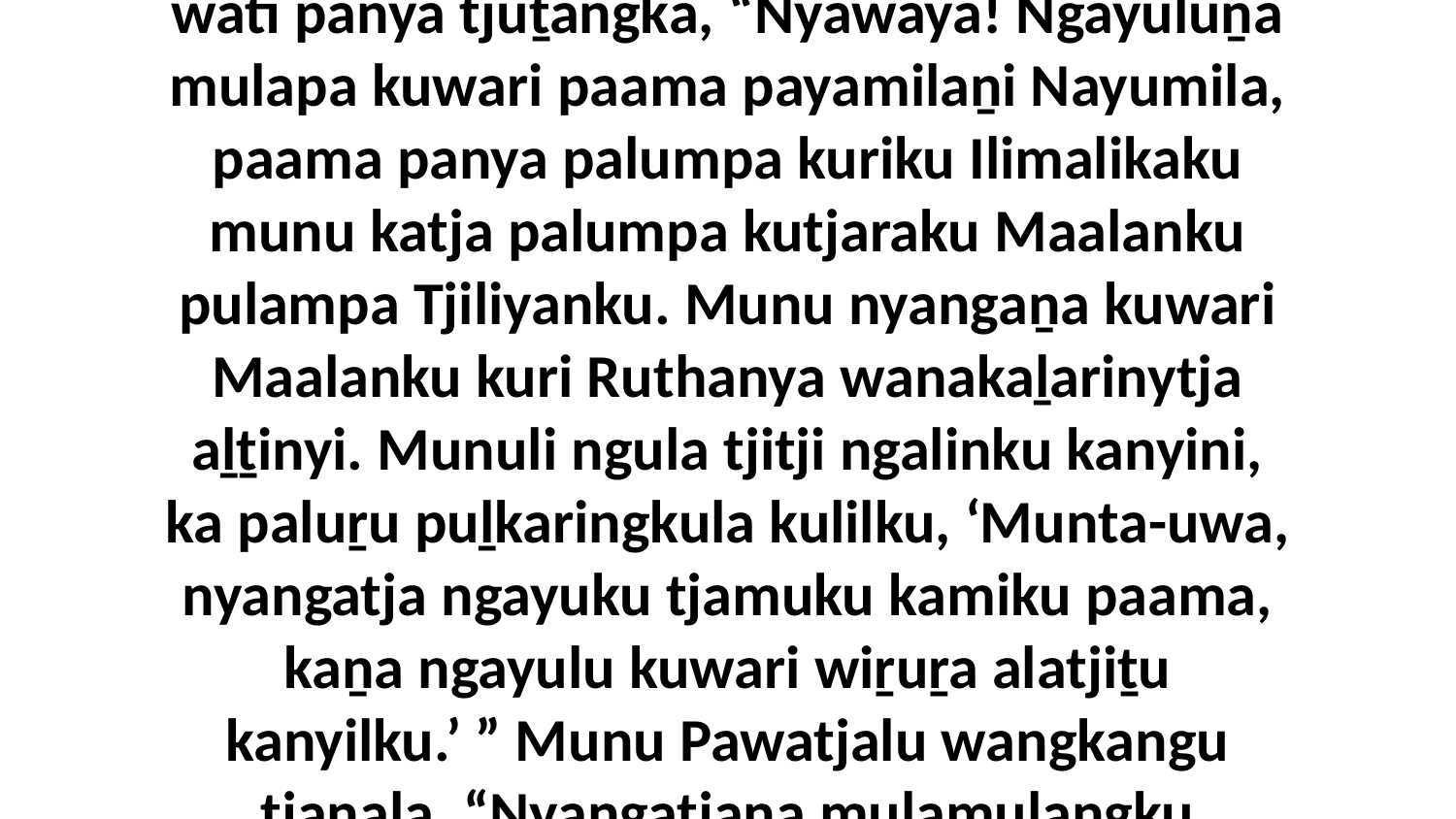

9-10 Ka Pawatjalu tjinatja mantjiṟa wangkangu wati panya tjuṯangka, “Nyawaya! Ngayuluṉa mulapa kuwari paama payamilaṉi Nayumila, paama panya palumpa kuriku Ilimalikaku munu katja palumpa kutjaraku Maalanku pulampa Tjiliyanku. Munu nyangaṉa kuwari Maalanku kuri Ruthanya wanakaḻarinytja aḻṯinyi. Munuli ngula tjitji ngalinku kanyini, ka paluṟu puḻkaringkula kulilku, ‘Munta-uwa, nyangatja ngayuku tjamuku kamiku paama, kaṉa ngayulu kuwari wiṟuṟa alatjiṯu kanyilku.’ ” Munu Pawatjalu wangkangu tjanala, “Nyangatjaṉa mulamulangku wangkanyi nyurala miṟangka.”